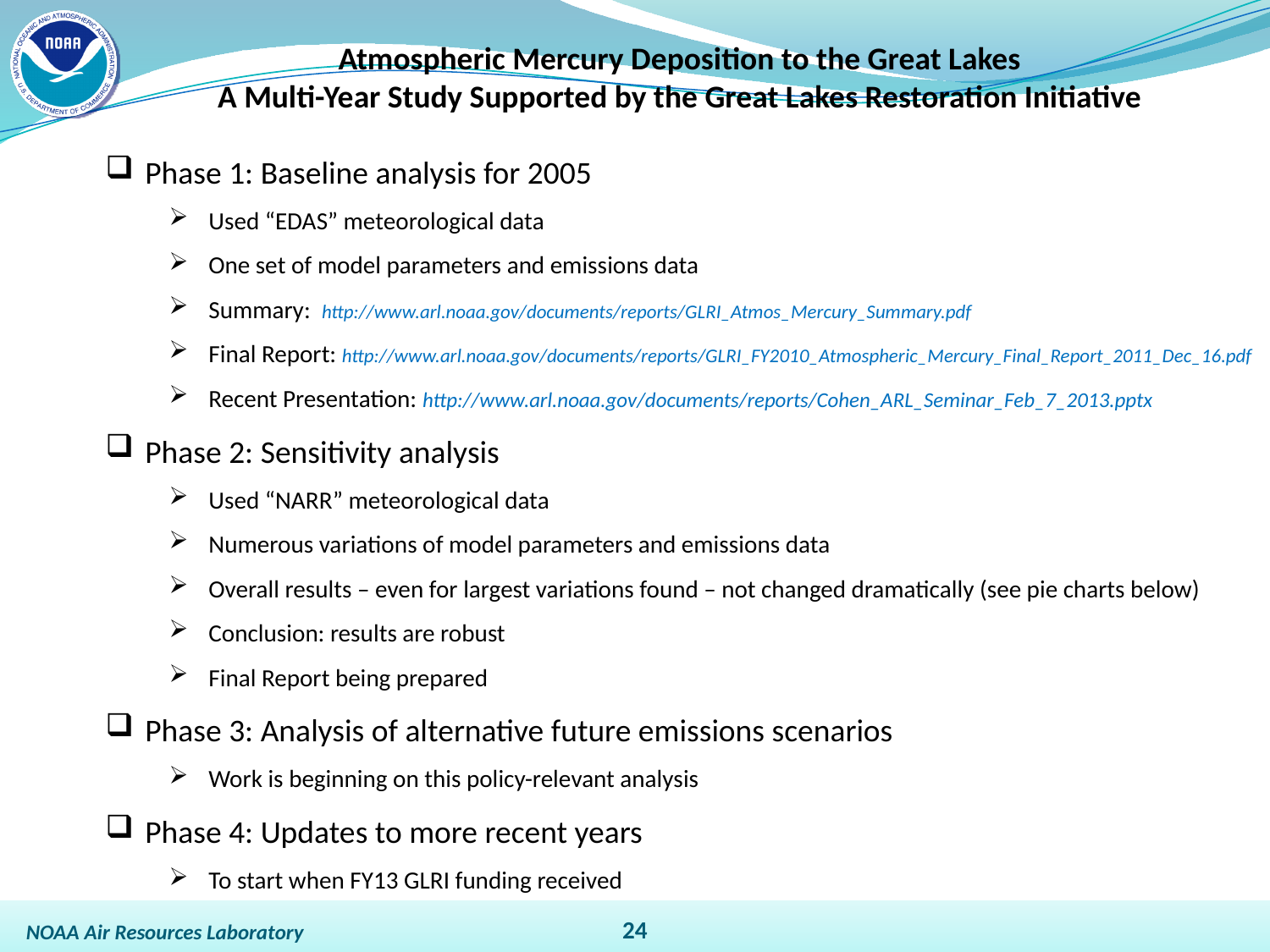

Atmospheric Mercury Deposition to the Great Lakes
A Multi-Year Study Supported by the Great Lakes Restoration Initiative
Phase 1: Baseline analysis for 2005
Used “EDAS” meteorological data
One set of model parameters and emissions data
Summary:  http://www.arl.noaa.gov/documents/reports/GLRI_Atmos_Mercury_Summary.pdf
Final Report: http://www.arl.noaa.gov/documents/reports/GLRI_FY2010_Atmospheric_Mercury_Final_Report_2011_Dec_16.pdf
Recent Presentation: http://www.arl.noaa.gov/documents/reports/Cohen_ARL_Seminar_Feb_7_2013.pptx
Phase 2: Sensitivity analysis
Used “NARR” meteorological data
Numerous variations of model parameters and emissions data
Overall results – even for largest variations found – not changed dramatically (see pie charts below)
Conclusion: results are robust
Final Report being prepared
Phase 3: Analysis of alternative future emissions scenarios
Work is beginning on this policy-relevant analysis
Phase 4: Updates to more recent years
To start when FY13 GLRI funding received
24
NOAA Air Resources Laboratory